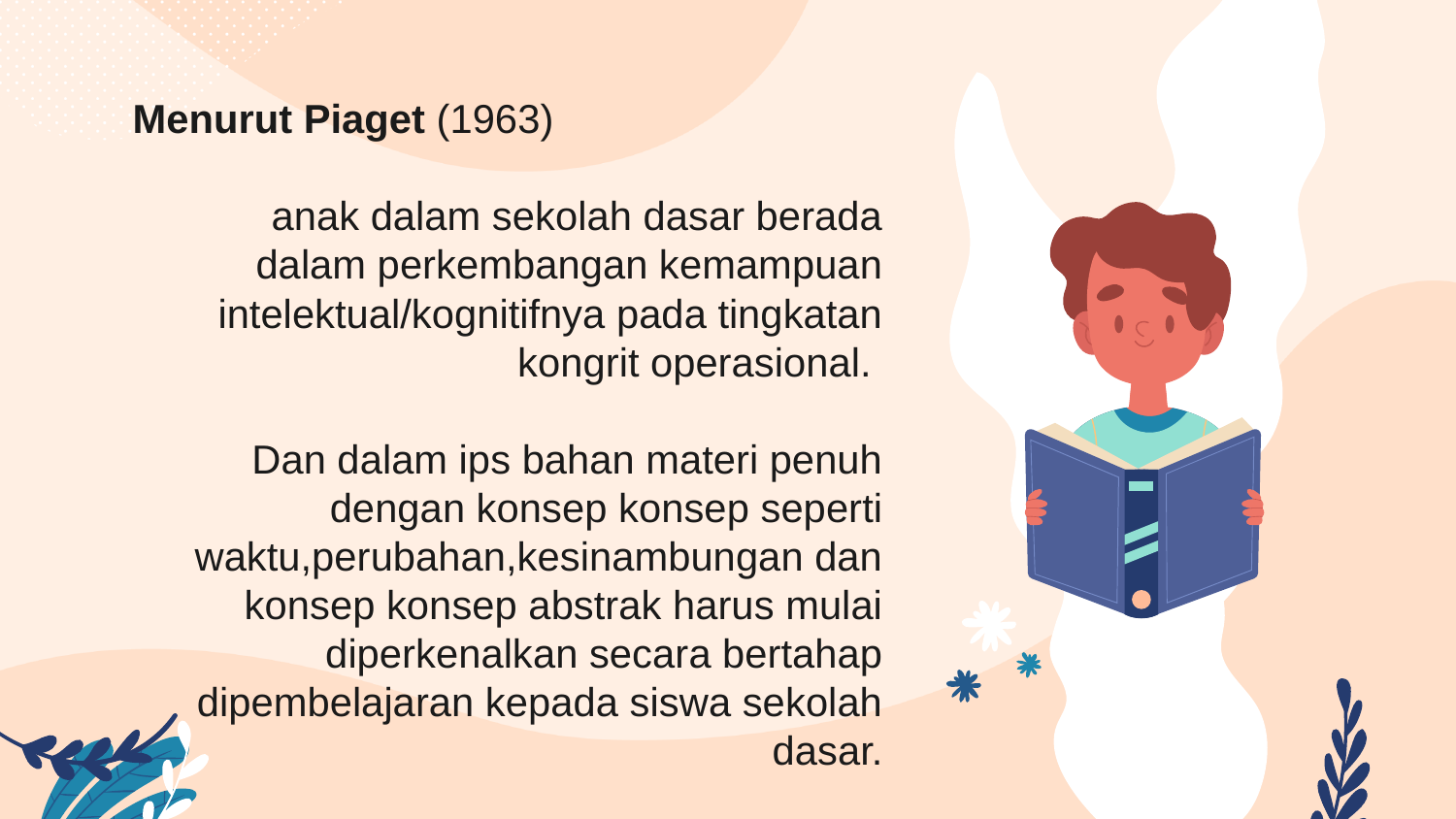

Menurut Piaget (1963)

     anak dalam sekolah dasar berada dalam perkembangan kemampuan intelektual/kognitifnya pada tingkatan kongrit operasional.

Dan dalam ips bahan materi penuh dengan konsep konsep seperti waktu,perubahan,kesinambungan dan konsep konsep abstrak harus mulai diperkenalkan secara bertahap dipembelajaran kepada siswa sekolah dasar.